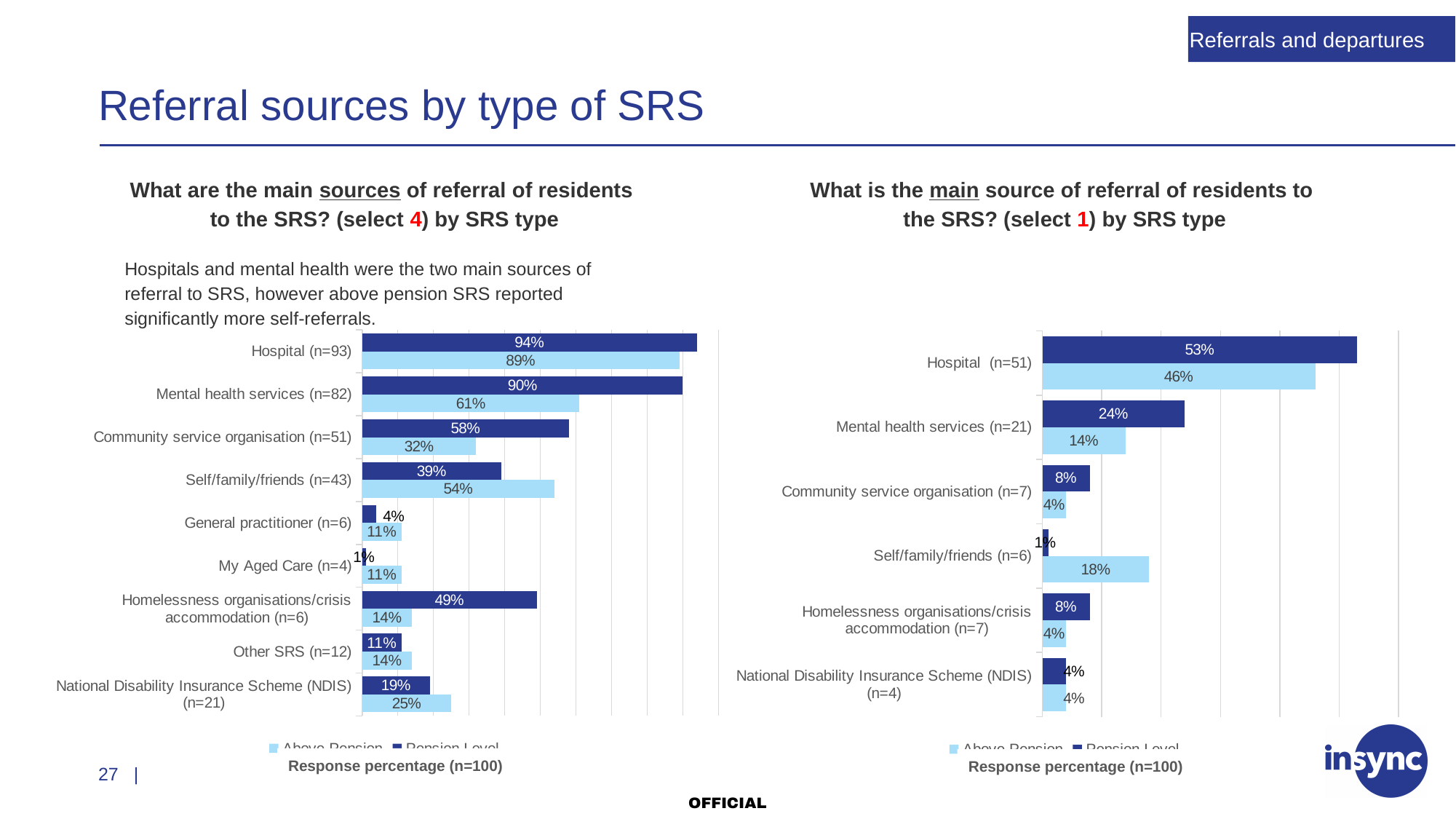

Referrals and departures
# Referral sources by type of SRS
What are the main sources of referral of residents
to the SRS? (select 4) by SRS type
What is the main source of referral of residents to
the SRS? (select 1) by SRS type
Hospitals and mental health were the two main sources of referral to SRS, however above pension SRS reported significantly more self-referrals.

### Chart

| Category | Pension Level | Above Pension |
|---|---|---|
| Hospital (n=93) | 0.94 | 0.89 |
| Mental health services (n=82) | 0.9 | 0.61 |
| Community service organisation (n=51) | 0.58 | 0.32 |
| Self/family/friends (n=43) | 0.39 | 0.54 |
| General practitioner (n=6) | 0.04 | 0.11 |
| My Aged Care (n=4) | 0.01 | 0.11 |
| Homelessness organisations/crisis accommodation (n=6) | 0.49 | 0.14 |
| Other SRS (n=12) | 0.11 | 0.14 |
| National Disability Insurance Scheme (NDIS)(n=21) | 0.19 | 0.25 |

### Chart

| Category | Pension Level | Above Pension |
|---|---|---|
| Hospital  (n=51) | 0.53 | 0.46 |
| Mental health services (n=21) | 0.24 | 0.14 |
| Community service organisation (n=7) | 0.08 | 0.04 |
| Self/family/friends (n=6) | 0.01 | 0.18 |
| Homelessness organisations/crisis accommodation (n=7) | 0.08 | 0.04 |
| National Disability Insurance Scheme (NDIS) (n=4) | 0.04 | 0.04 |
Response percentage (n=100)
Response percentage (n=100)
27   |